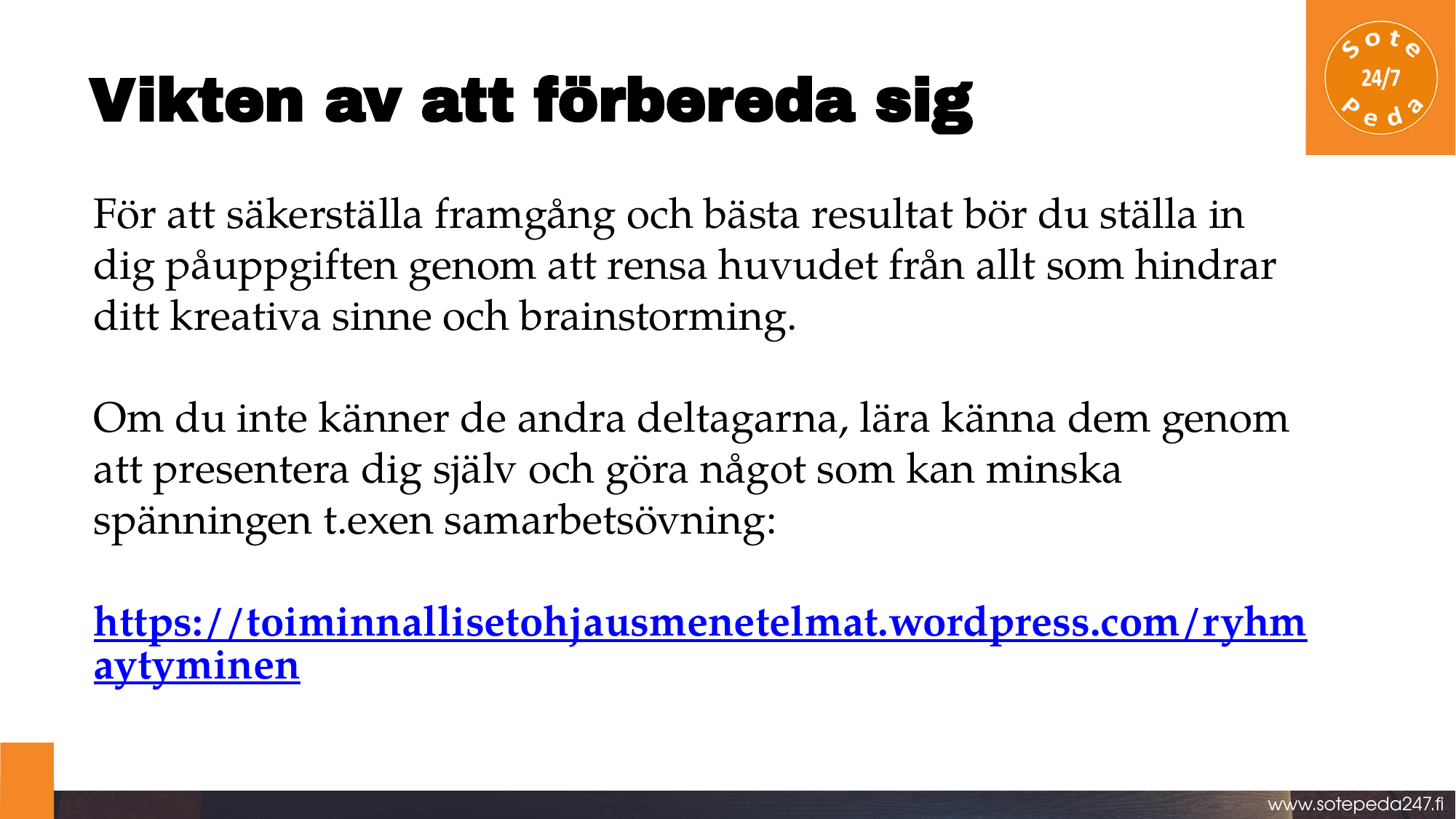

# Vikten av att förbereda sig
För att säkerställa framgång och bästa resultat bör du ställa in dig påuppgiften genom att rensa huvudet från allt som hindrar ditt kreativa sinne och brainstorming.

Om du inte känner de andra deltagarna, lära känna dem genom att presentera dig själv och göra något som kan minska spänningen t.exen samarbetsövning:

https://toiminnallisetohjausmenetelmat.wordpress.com/ryhmaytyminen/